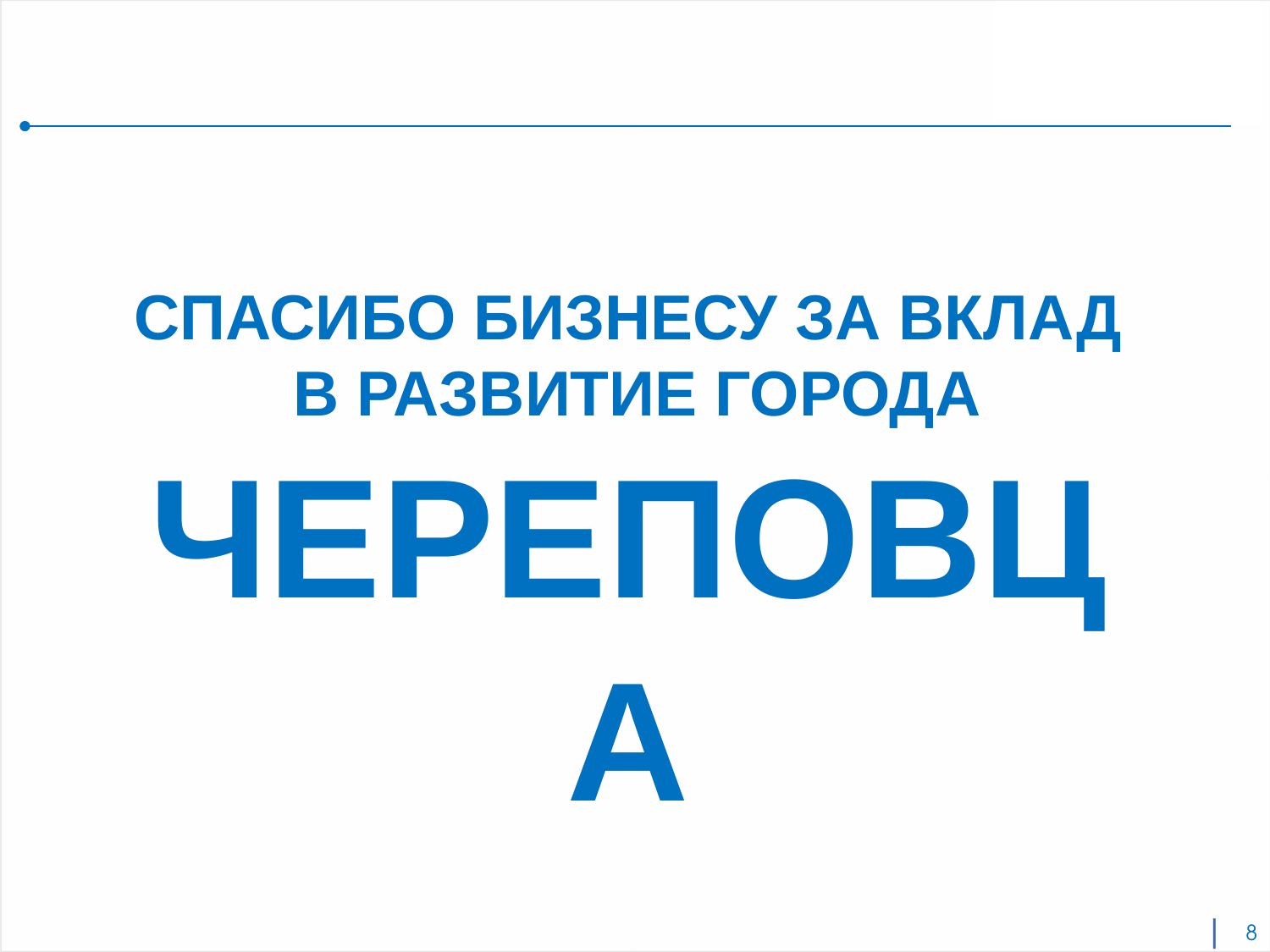

СПАСИБО БИЗНЕСУ ЗА ВКЛАД
 В РАЗВИТИЕ ГОРОДА ЧЕРЕПОВЦА
8